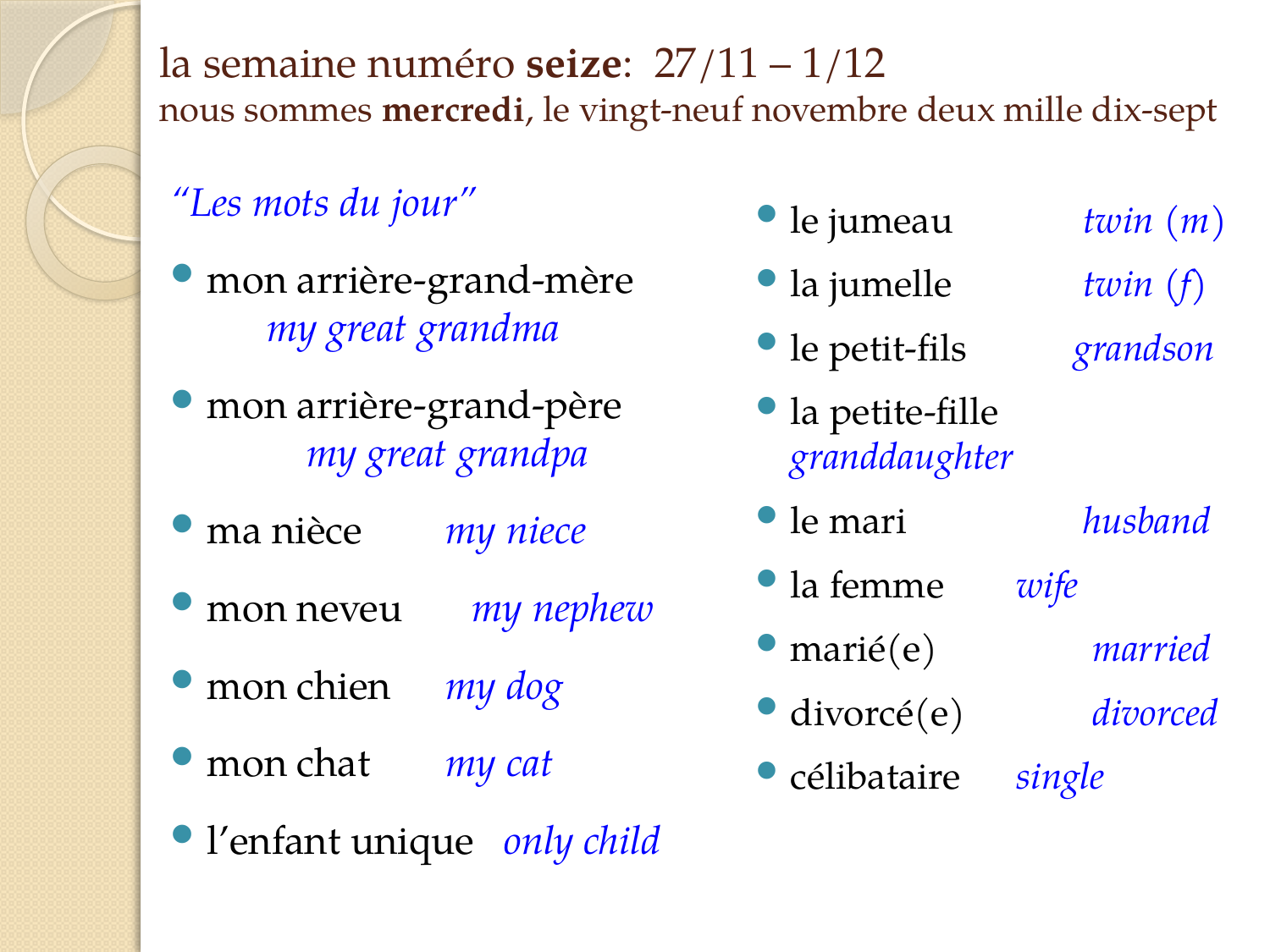

# la semaine numéro seize:  27/11 – 1/12 nous sommes mercredi, le vingt-neuf novembre deux mille dix-sept
“Les mots du jour”
mon arrière-grand-mère	        my great grandma
mon arrière-grand-père	  	          my great grandpa
ma nièce		my niece
mon neveu       my nephew
mon chien		my dog
mon chat		my cat
l’enfant unique   only child
le jumeau	       twin (m)
la jumelle	       twin (f)
le petit-fils	      grandson
la petite-fille		         granddaughter
le mari	       husband
la femme		wife
marié(e)	        married
divorcé(e)	        divorced
célibataire		single